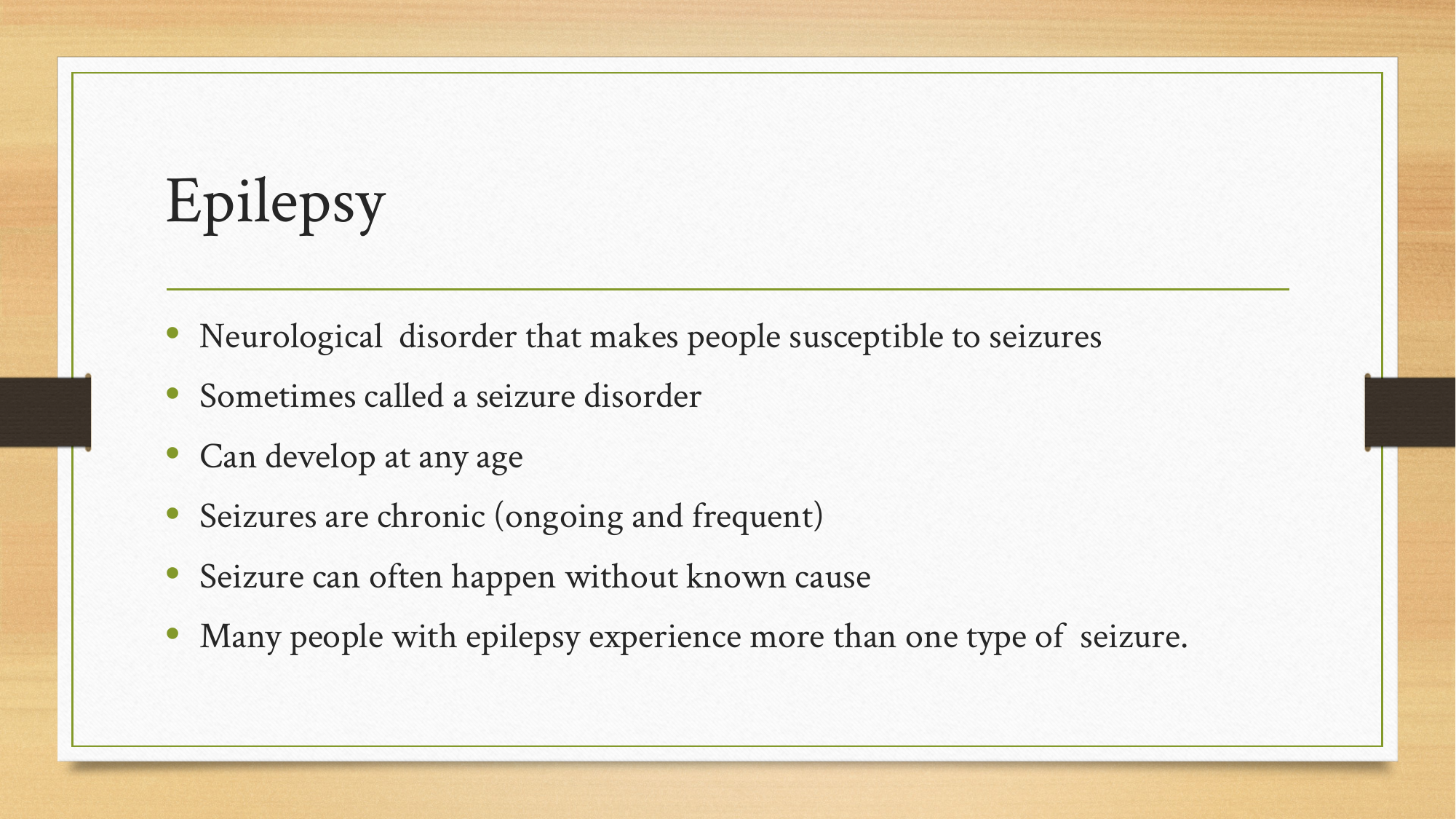

# Epilepsy
Neurological  disorder that makes people susceptible to seizures
Sometimes called a seizure disorder
Can develop at any age
Seizures are chronic (ongoing and frequent)
Seizure can often happen without known cause
Many people with epilepsy experience more than one type of  seizure.